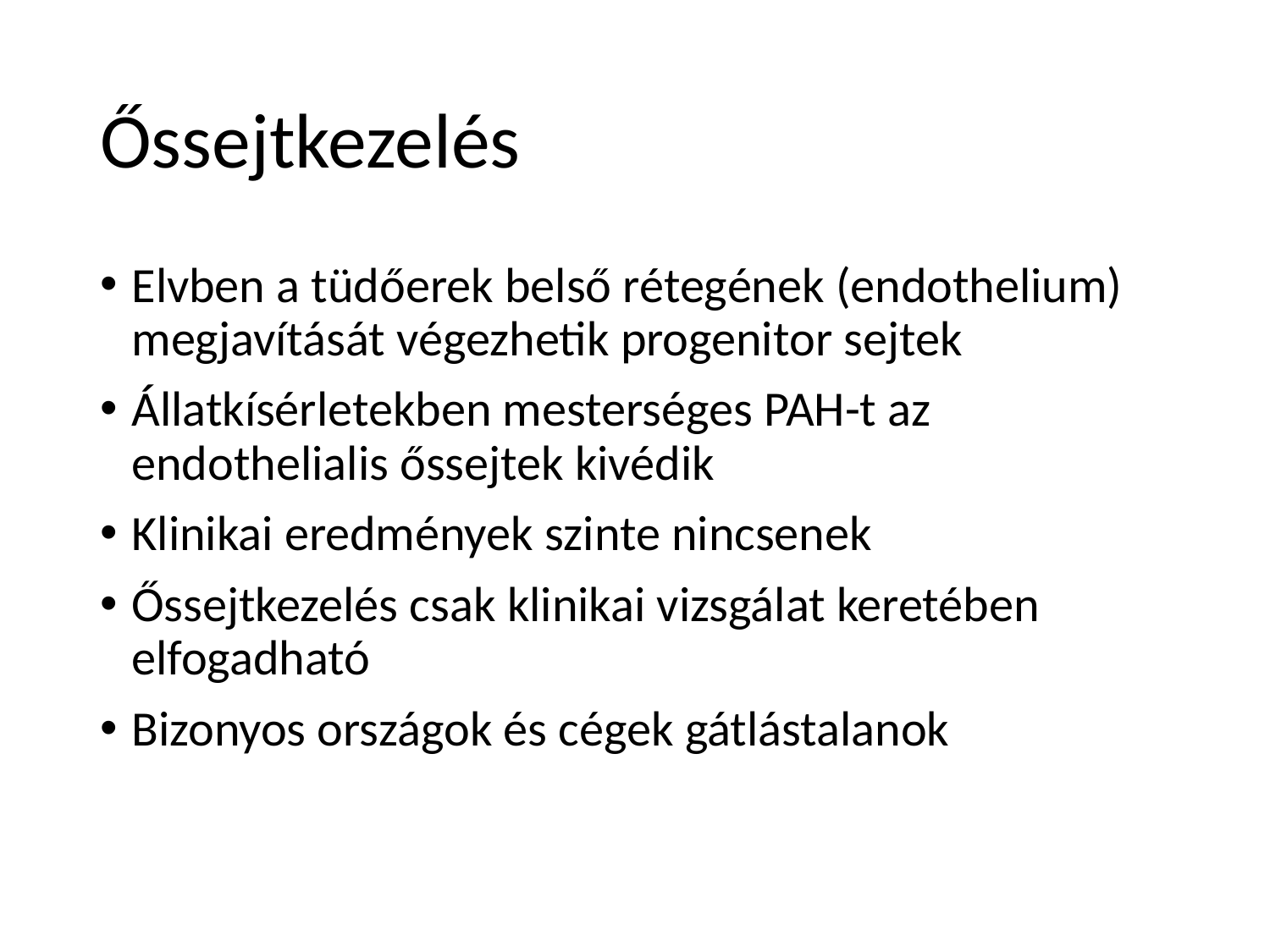

# Őssejtkezelés
Elvben a tüdőerek belső rétegének (endothelium) megjavítását végezhetik progenitor sejtek
Állatkísérletekben mesterséges PAH-t az endothelialis őssejtek kivédik
Klinikai eredmények szinte nincsenek
Őssejtkezelés csak klinikai vizsgálat keretében elfogadható
Bizonyos országok és cégek gátlástalanok